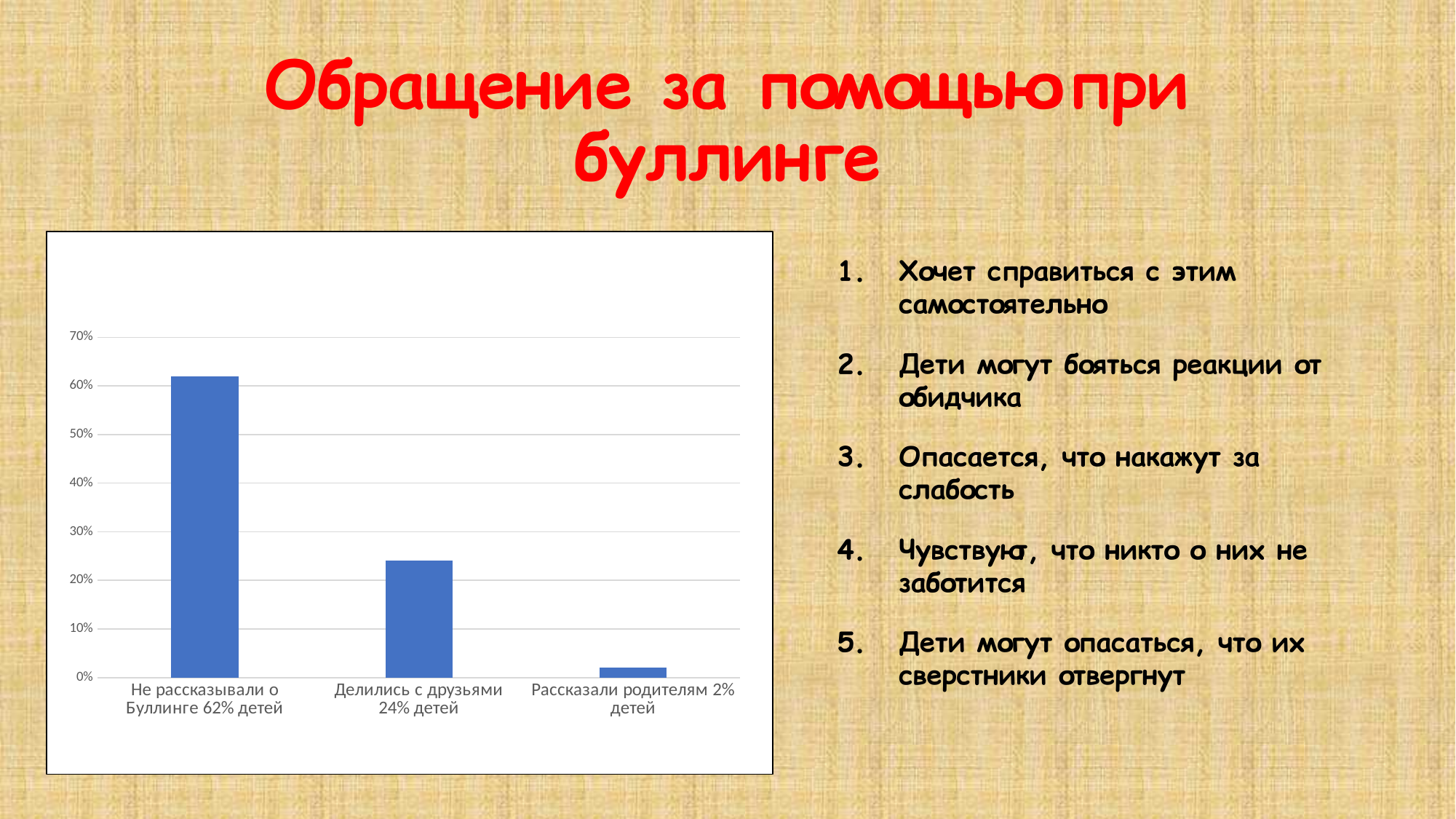

# Обращение за помощью при буллинге

### Chart

| Category |  |
|---|---|
| Не рассказывали о Буллинге 62% детей | 0.62 |
| Делились с друзьями 24% детей | 0.24 |
| Рассказали родителям 2% детей | 0.02 |
Хочет справиться с этим самостоятельно
Дети могут бояться реакции от обидчика
Опасается, что накажут за слабость
Чувствуют, что никто о них не заботится
Дети могут опасаться, что их сверстники отвергнут